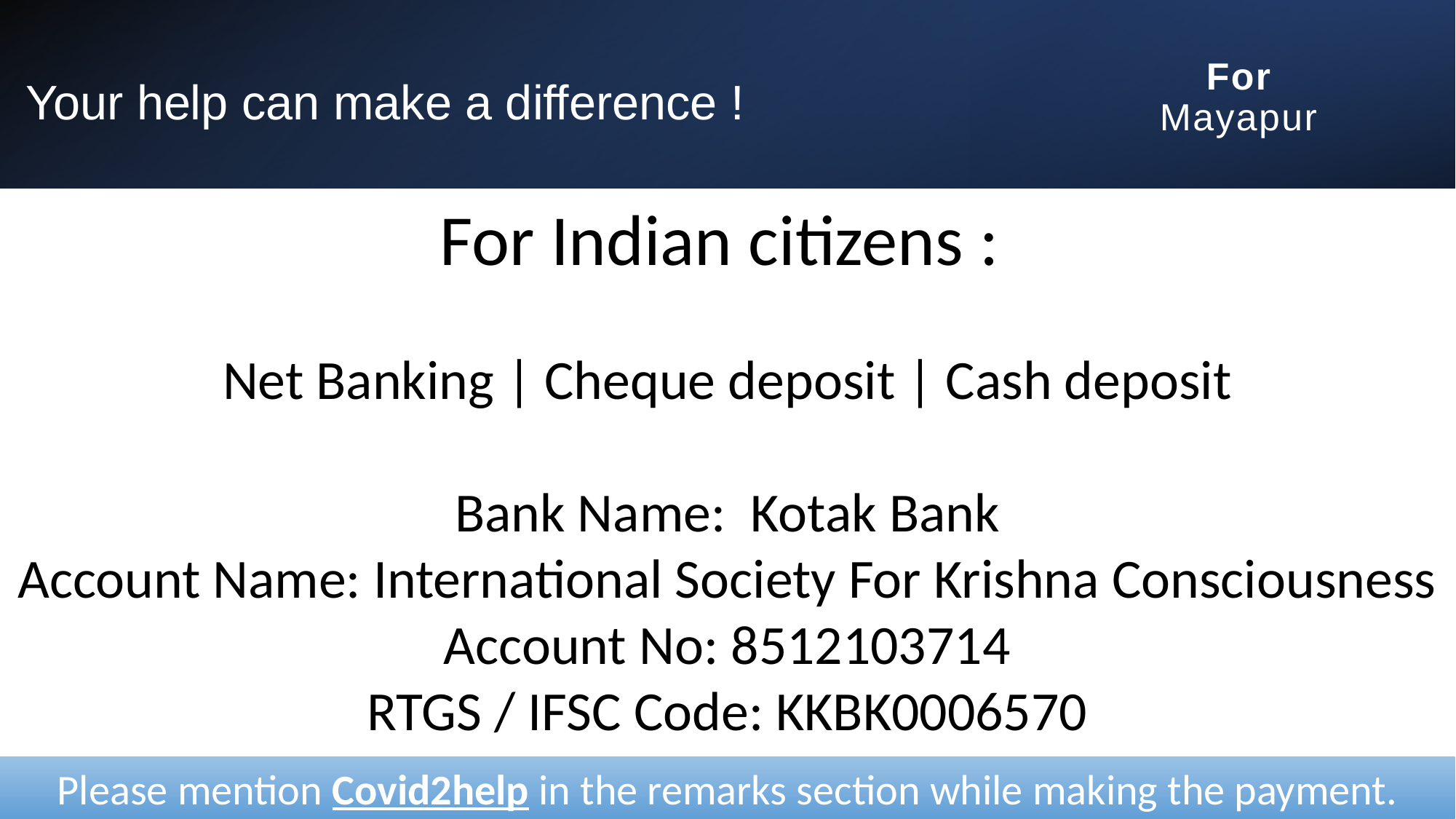

For
Mayapur
Your help can make a difference !
For Indian citizens :
Net Banking | Cheque deposit | Cash deposit

Bank Name:  Kotak Bank
Account Name: International Society For Krishna Consciousness
Account No: 8512103714
RTGS / IFSC Code: KKBK0006570
Branch: H. B. Sarani, Kolkata.

Please mention Covid2help in the remarks section while making the payment.